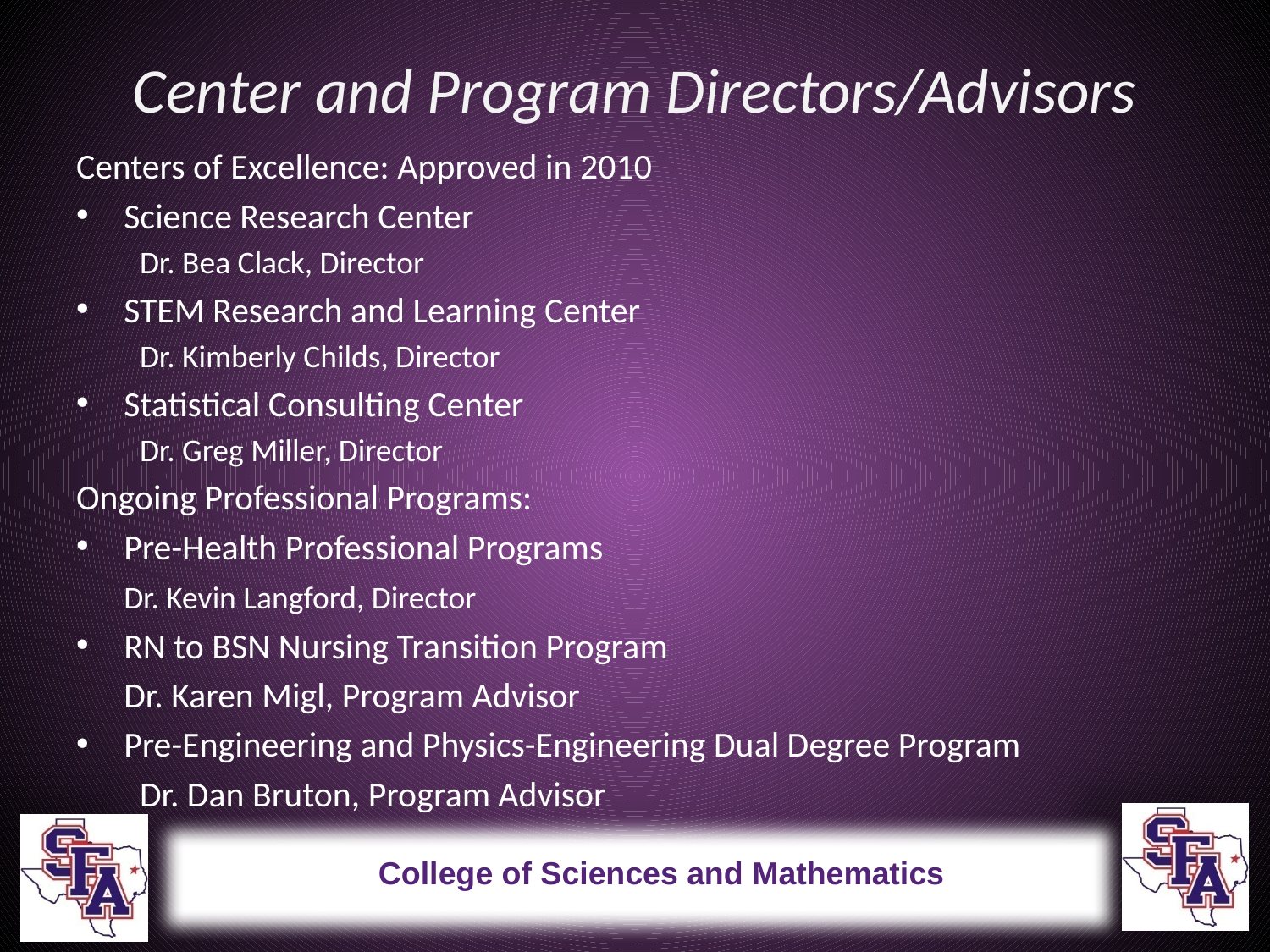

# Center and Program Directors/Advisors
Centers of Excellence: Approved in 2010
Science Research Center
Dr. Bea Clack, Director
STEM Research and Learning Center
Dr. Kimberly Childs, Director
Statistical Consulting Center
Dr. Greg Miller, Director
Ongoing Professional Programs:
Pre-Health Professional Programs
	Dr. Kevin Langford, Director
RN to BSN Nursing Transition Program
	Dr. Karen Migl, Program Advisor
Pre-Engineering and Physics-Engineering Dual Degree Program
Dr. Dan Bruton, Program Advisor